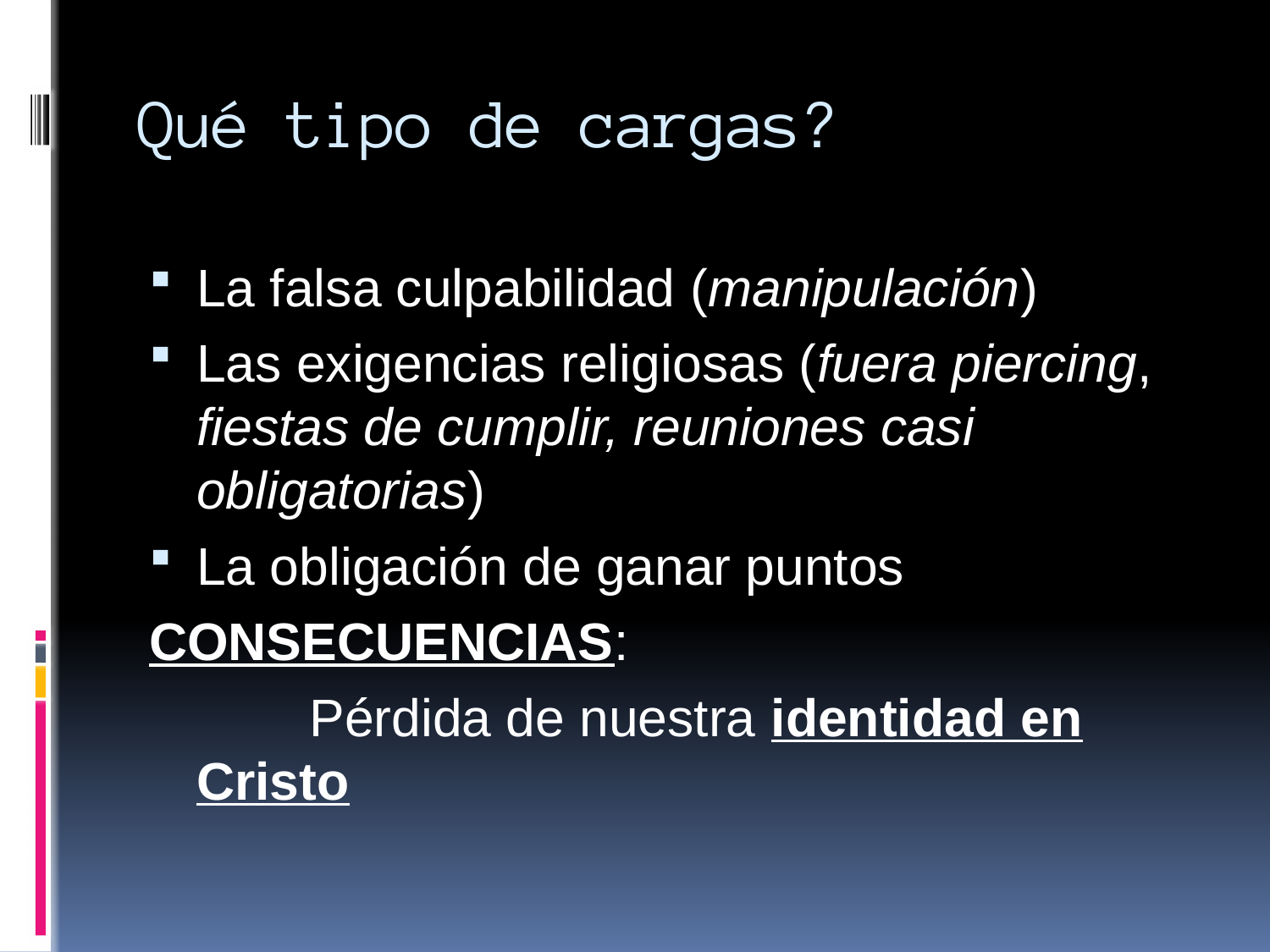

# Qué tipo de cargas?
La falsa culpabilidad (manipulación)
Las exigencias religiosas (fuera piercing, fiestas de cumplir, reuniones casi obligatorias)
La obligación de ganar puntos
CONSECUENCIAS:
           Pérdida de nuestra identidad en Cristo